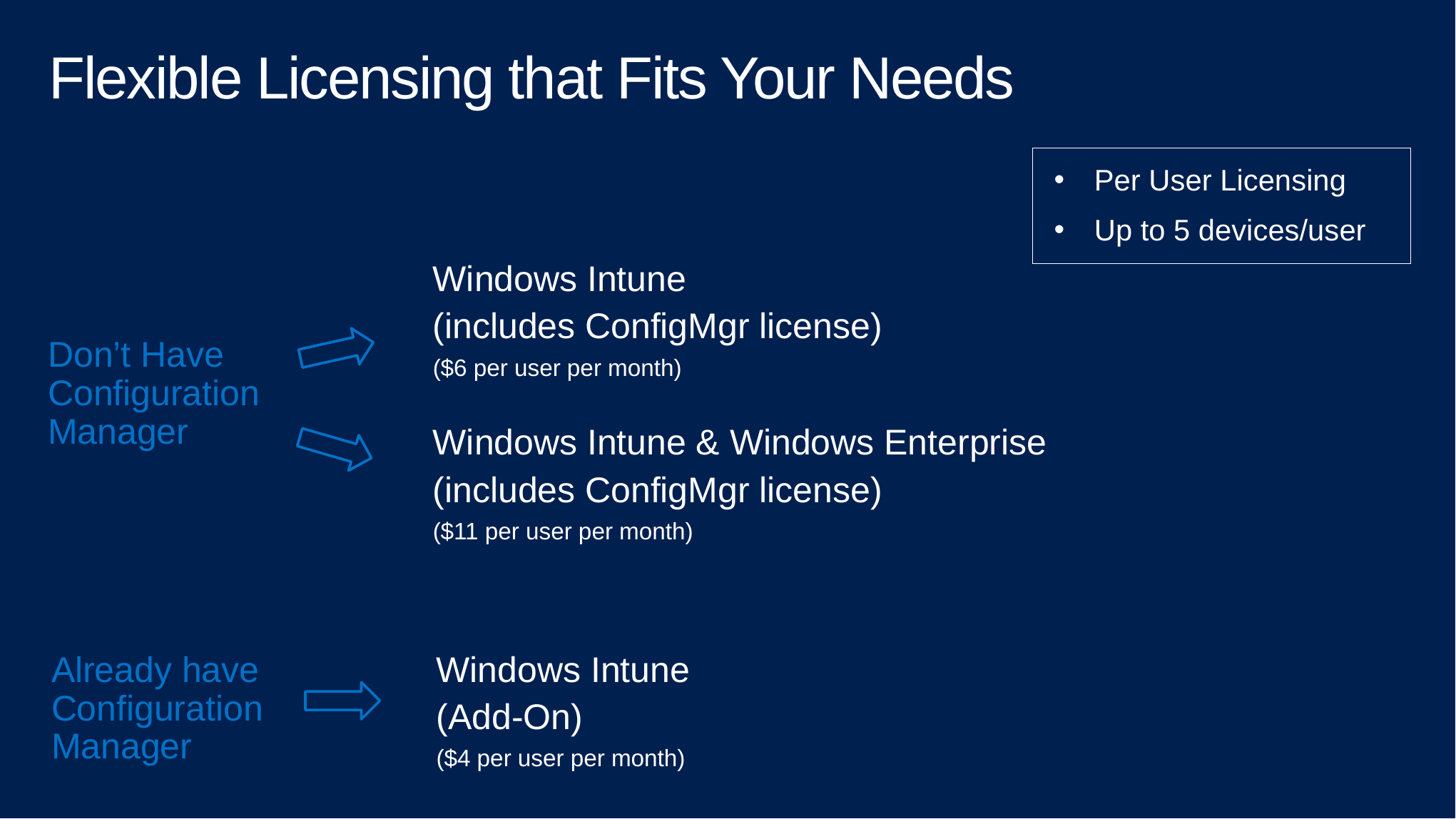

# Flexible Licensing that Fits Your Needs
Per User Licensing
Up to 5 devices/user
Don’t Have Configuration Manager
Windows Intune
(includes ConfigMgr license)
($6 per user per month)

Windows Intune & Windows Enterprise
(includes ConfigMgr license)
($11 per user per month)

Already have Configuration Manager
Windows Intune
(Add-On)
($4 per user per month)